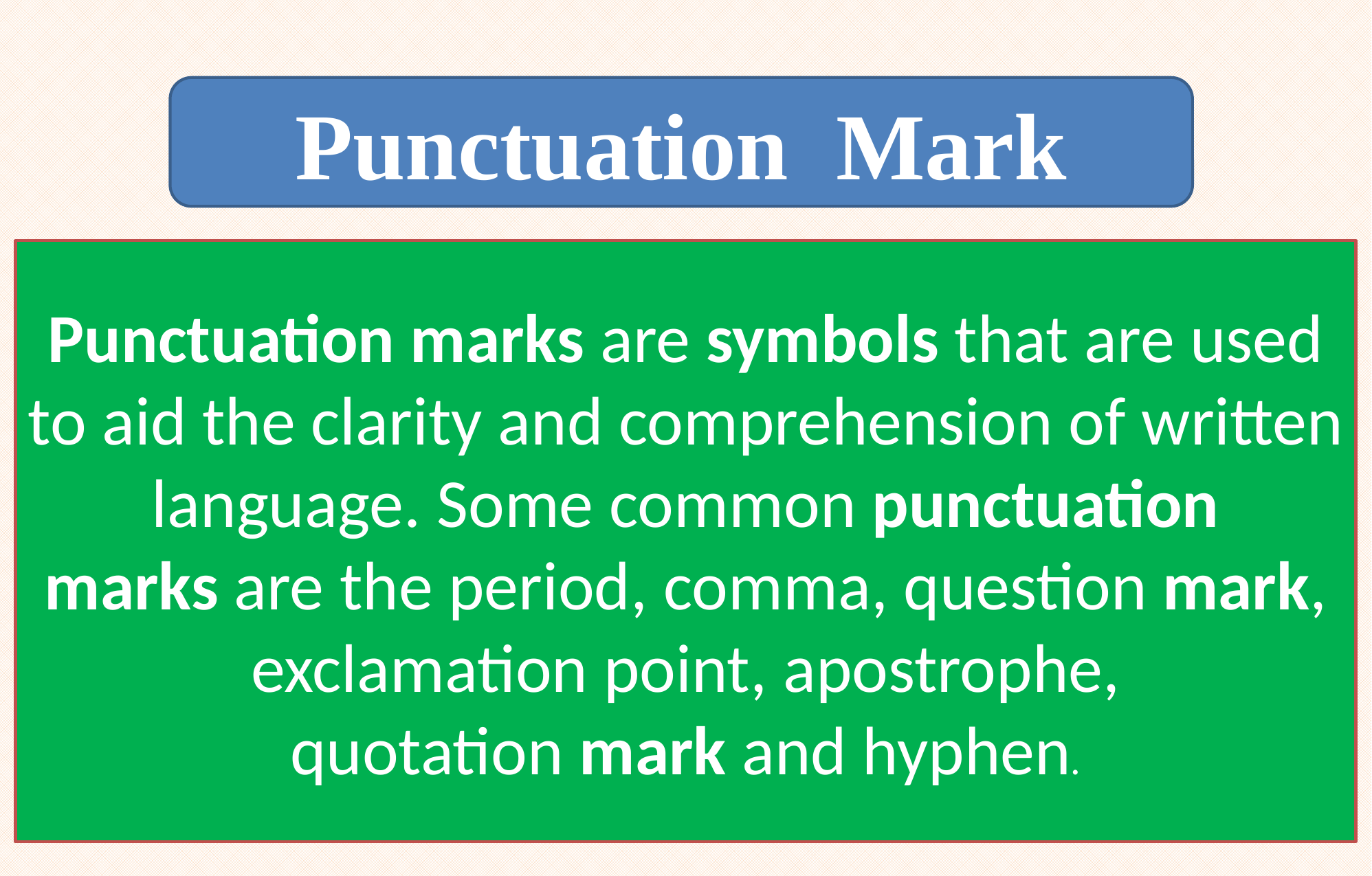

Punctuation  Mark
Punctuation marks are symbols that are used to aid the clarity and comprehension of written language. Some common punctuation marks are the period, comma, question mark, exclamation point, apostrophe, quotation mark and hyphen.